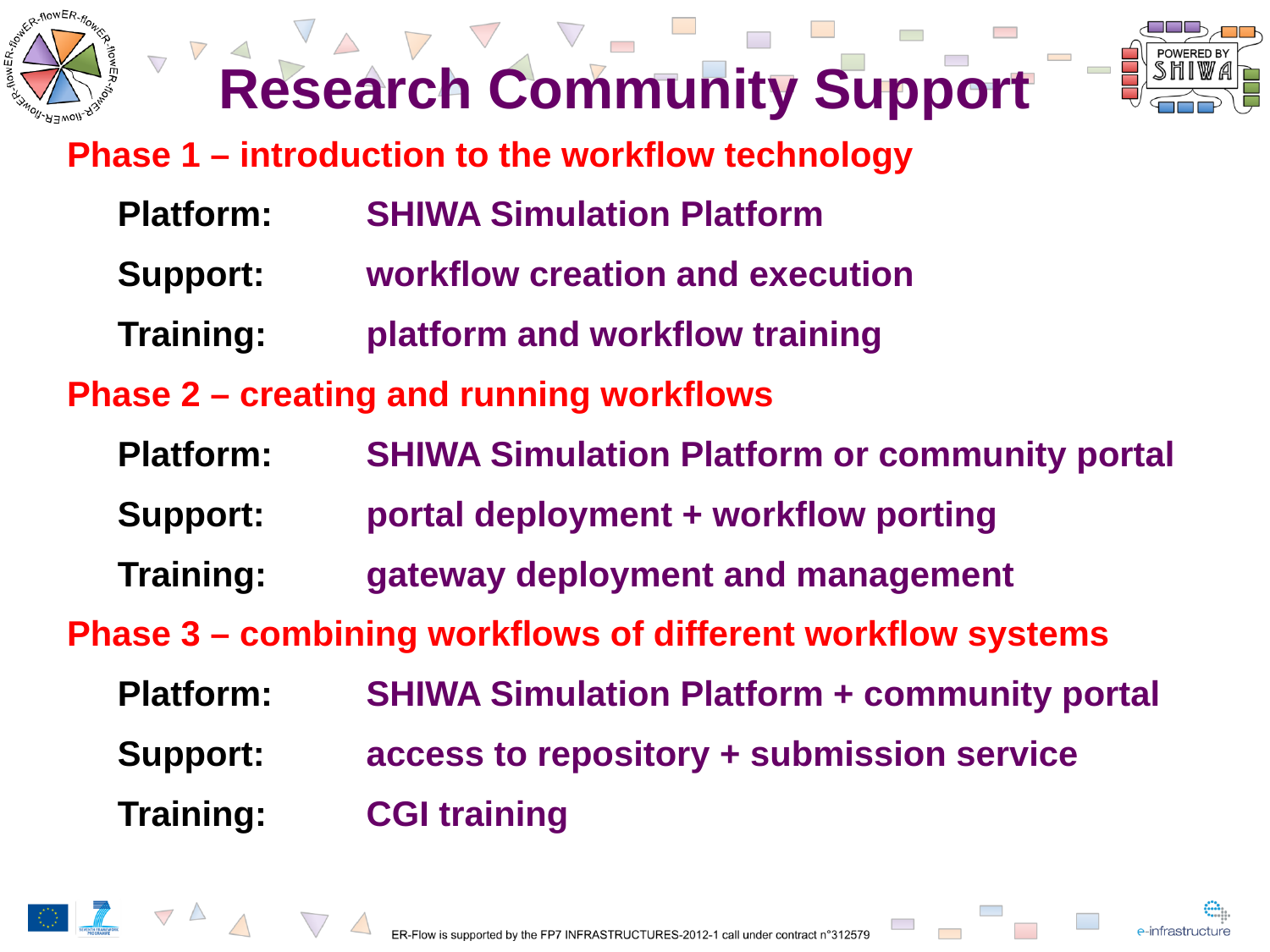

Research Community Support
Phase 1 – introduction to the workflow technology
Platform: 	SHIWA Simulation Platform
Support:	workflow creation and execution
Training:  	platform and workflow training
Phase 2 – creating and running workflows
Platform: 	SHIWA Simulation Platform or community portal
Support:	portal deployment + workflow porting
Training:	gateway deployment and management
Phase 3 – combining workflows of different workflow systems
Platform: 	SHIWA Simulation Platform + community portal
Support:	access to repository + submission service
Training:	CGI training
23